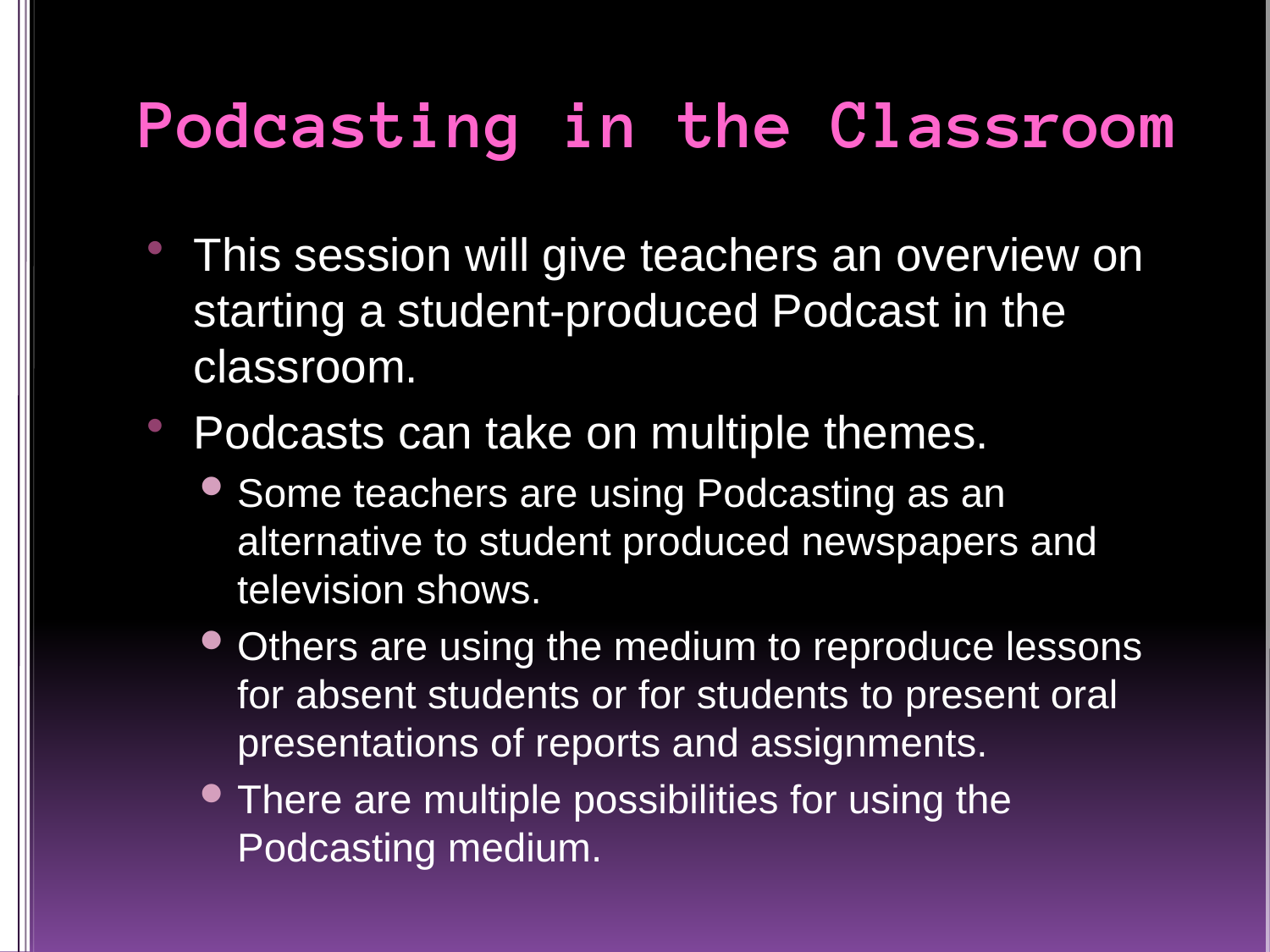

# Podcasting in the Classroom
This session will give teachers an overview on starting a student-produced Podcast in the classroom.
Podcasts can take on multiple themes.
Some teachers are using Podcasting as an alternative to student produced newspapers and television shows.
Others are using the medium to reproduce lessons for absent students or for students to present oral presentations of reports and assignments.
There are multiple possibilities for using the Podcasting medium.